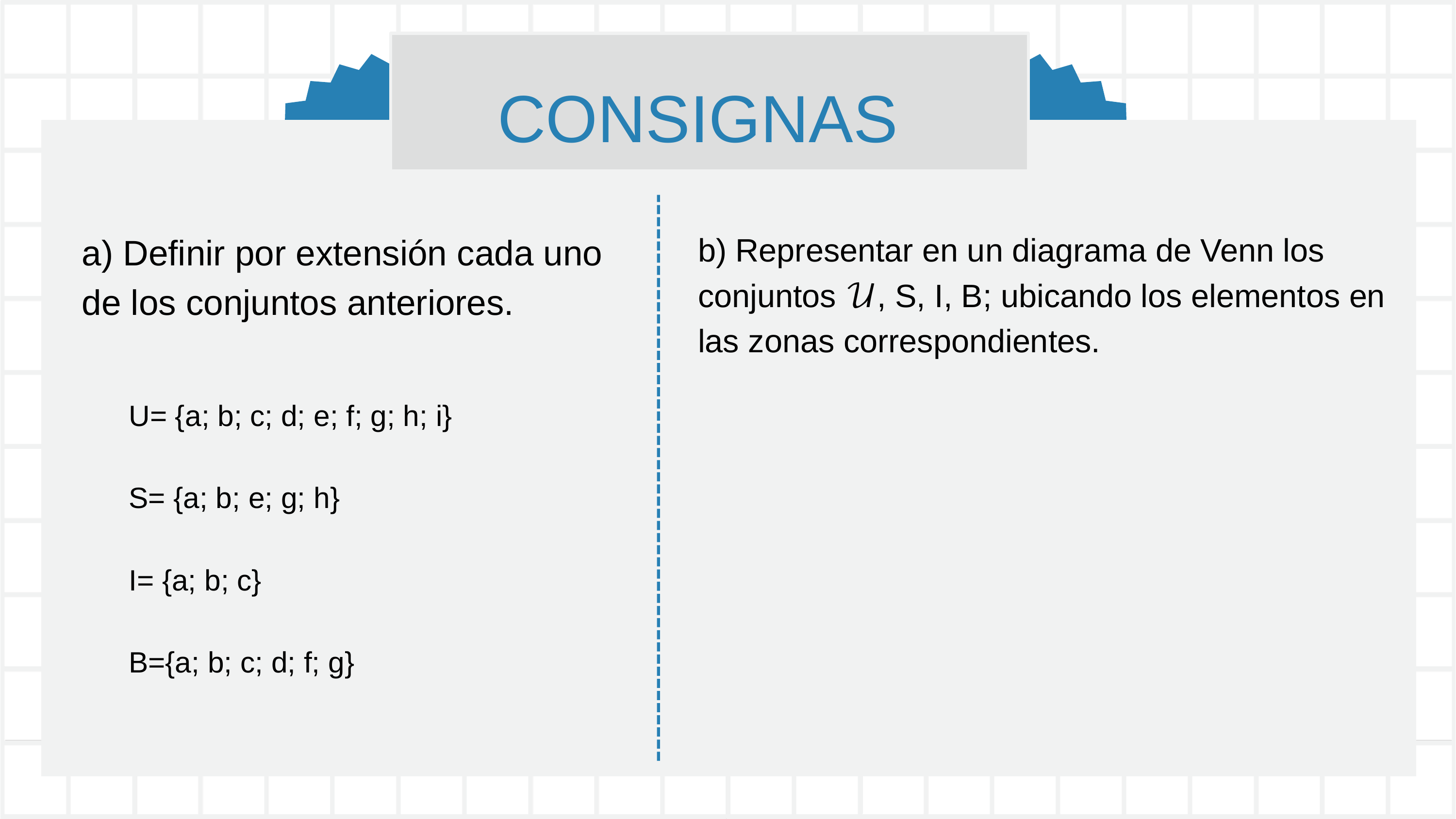

CONSIGNAS

a) Definir por extensión cada uno de los conjuntos anteriores.
b) Representar en un diagrama de Venn los conjuntos 𝒰, S, I, B; ubicando los elementos en las zonas correspondientes.
U= {a; b; c; d; e; f; g; h; i}

S= {a; b; e; g; h}

I= {a; b; c}

B={a; b; c; d; f; g}